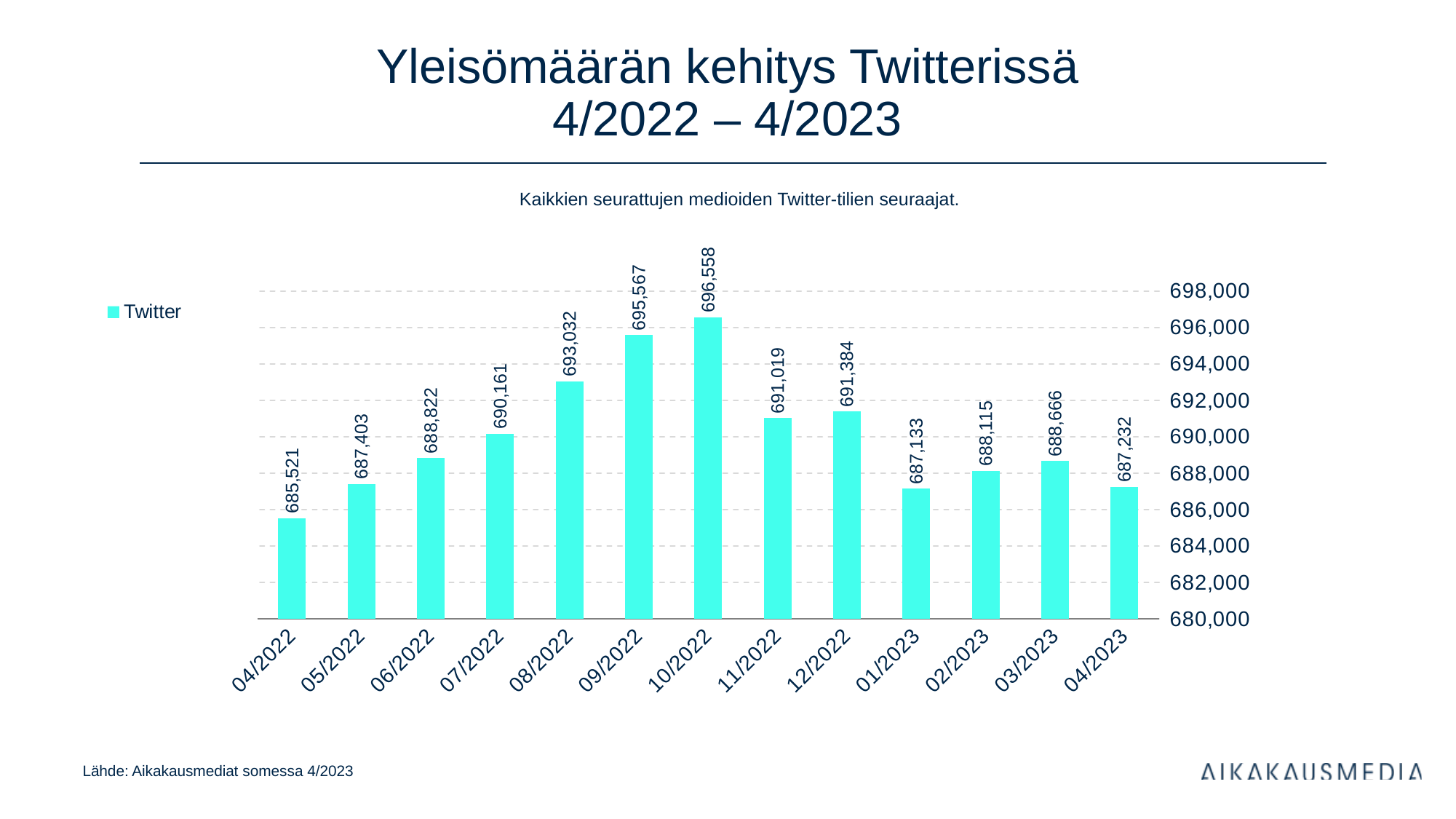

# Yleisömäärän kehitys Twitterissä 4/2022 – 4/2023
Kaikkien seurattujen medioiden Twitter-tilien seuraajat.

### Chart

| Category | Twitter |
|---|---|
| 44652 | 685521.0 |
| 44682 | 687403.0 |
| 44713 | 688822.0 |
| 44743 | 690161.0 |
| 44774 | 693032.0 |
| 44805 | 695567.0 |
| 44835 | 696558.0 |
| 44866 | 691019.0 |
| 44896 | 691384.0 |
| 44927 | 687133.0 |
| 44958 | 688115.0 |
| 44986 | 688666.0 |
| 45017 | 687232.0 |